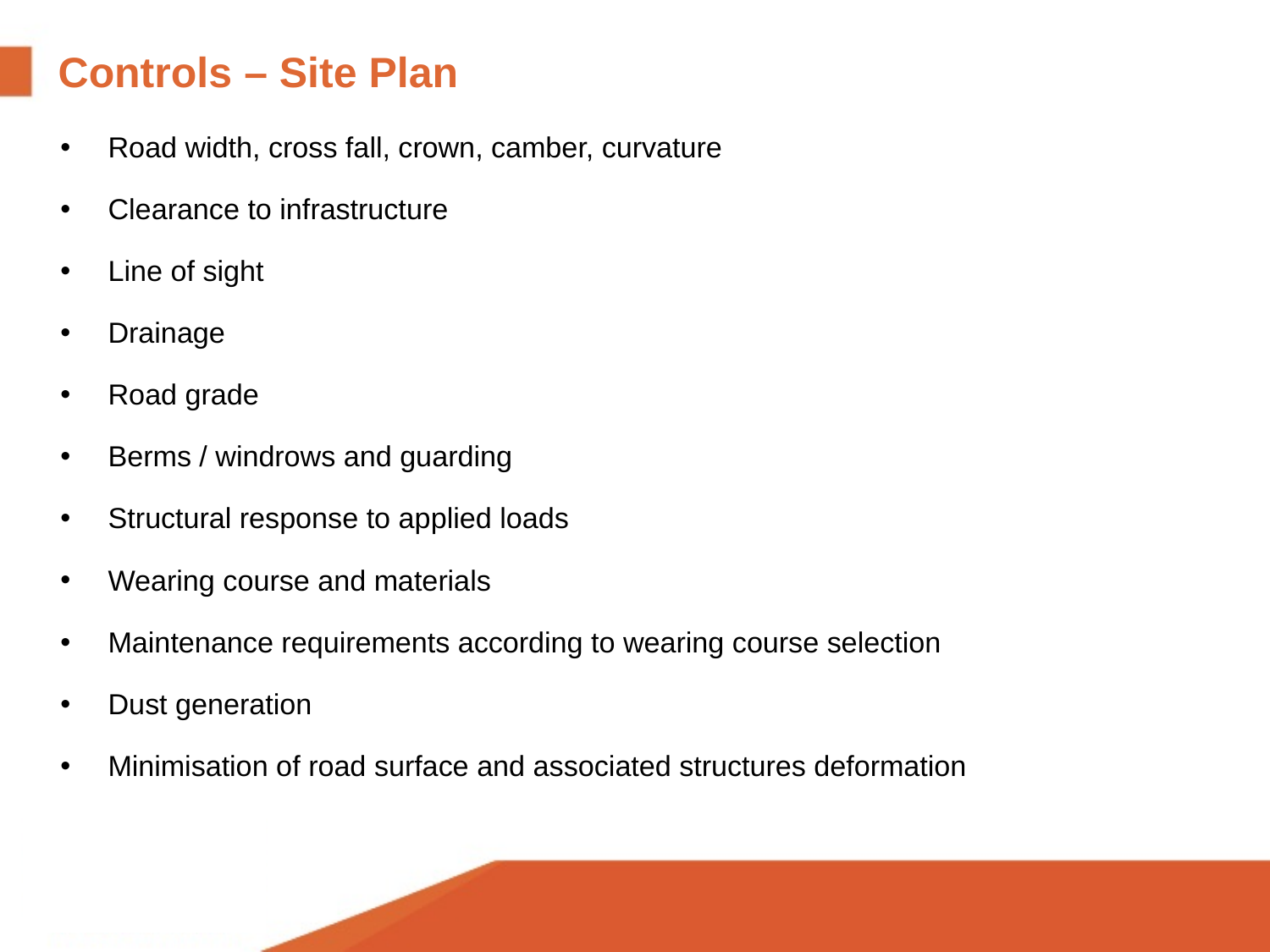

# Controls – Site Plan
Road width, cross fall, crown, camber, curvature
Clearance to infrastructure
Line of sight
Drainage
Road grade
Berms / windrows and guarding
Structural response to applied loads
Wearing course and materials
Maintenance requirements according to wearing course selection
Dust generation
Minimisation of road surface and associated structures deformation